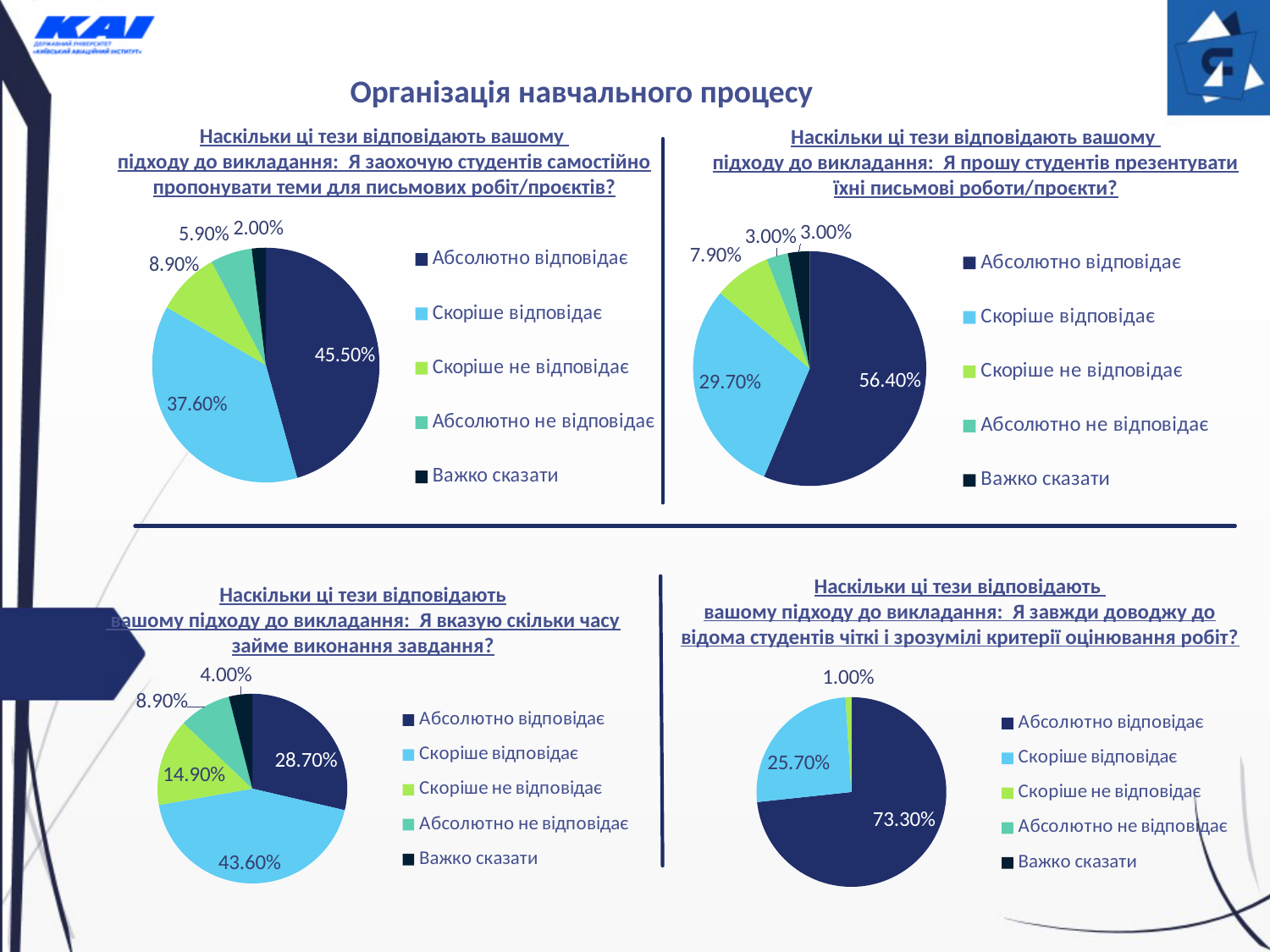

Організація навчального процесу
Наскільки ці тези відповідають вашому
підходу до викладання:  Я заохочую студентів самостійно пропонувати теми для письмових робіт/проєктів?
Наскільки ці тези відповідають вашому
підходу до викладання:  Я прошу студентів презентувати їхні письмові роботи/проєкти?

### Chart

| Category | Наскільки ці тези відповідають вашому підходу до викладання:  Я заохочую студентів самостійно пропонувати теми для письмових робіт/проєктів? |
|---|---|
| Абсолютно відповідає | 0.455 |
| Скоріше відповідає | 0.376 |
| Скоріше не відповідає | 0.089 |
| Абсолютно не відповідає | 0.059 |
| Важко сказати | 0.02 |

### Chart

| Category | Наскільки ці тези відповідають вашому підходу до викладання:  Я прошу студентів презентувати їхні письмові роботи/проєкти? |
|---|---|
| Абсолютно відповідає | 0.564 |
| Скоріше відповідає | 0.297 |
| Скоріше не відповідає | 0.079 |
| Абсолютно не відповідає | 0.03 |
| Важко сказати | 0.03 |
Наскільки ці тези відповідають
вашому підходу до викладання:  Я завжди доводжу до відома студентів чіткі і зрозумілі критерії оцінювання робіт?
Наскільки ці тези відповідають
 вашому підходу до викладання:  Я вказую скільки часу займе виконання завдання?

### Chart

| Category | Наскільки ці тези відповідають вашому підходу до викладання:  Я вказую скільки часу займе виконання завдання? |
|---|---|
| Абсолютно відповідає | 0.287 |
| Скоріше відповідає | 0.436 |
| Скоріше не відповідає | 0.149 |
| Абсолютно не відповідає | 0.089 |
| Важко сказати | 0.04 |

### Chart

| Category | Наскільки ці тези відповідають вашому підходу до викладання:  Я завжди доводжу до відома студентів чіткі і зрозумілі критерії оцінювання робіт? |
|---|---|
| Абсолютно відповідає | 0.733 |
| Скоріше відповідає | 0.257 |
| Скоріше не відповідає | 0.01 |
| Абсолютно не відповідає | 0.0 |
| Важко сказати | 0.0 |